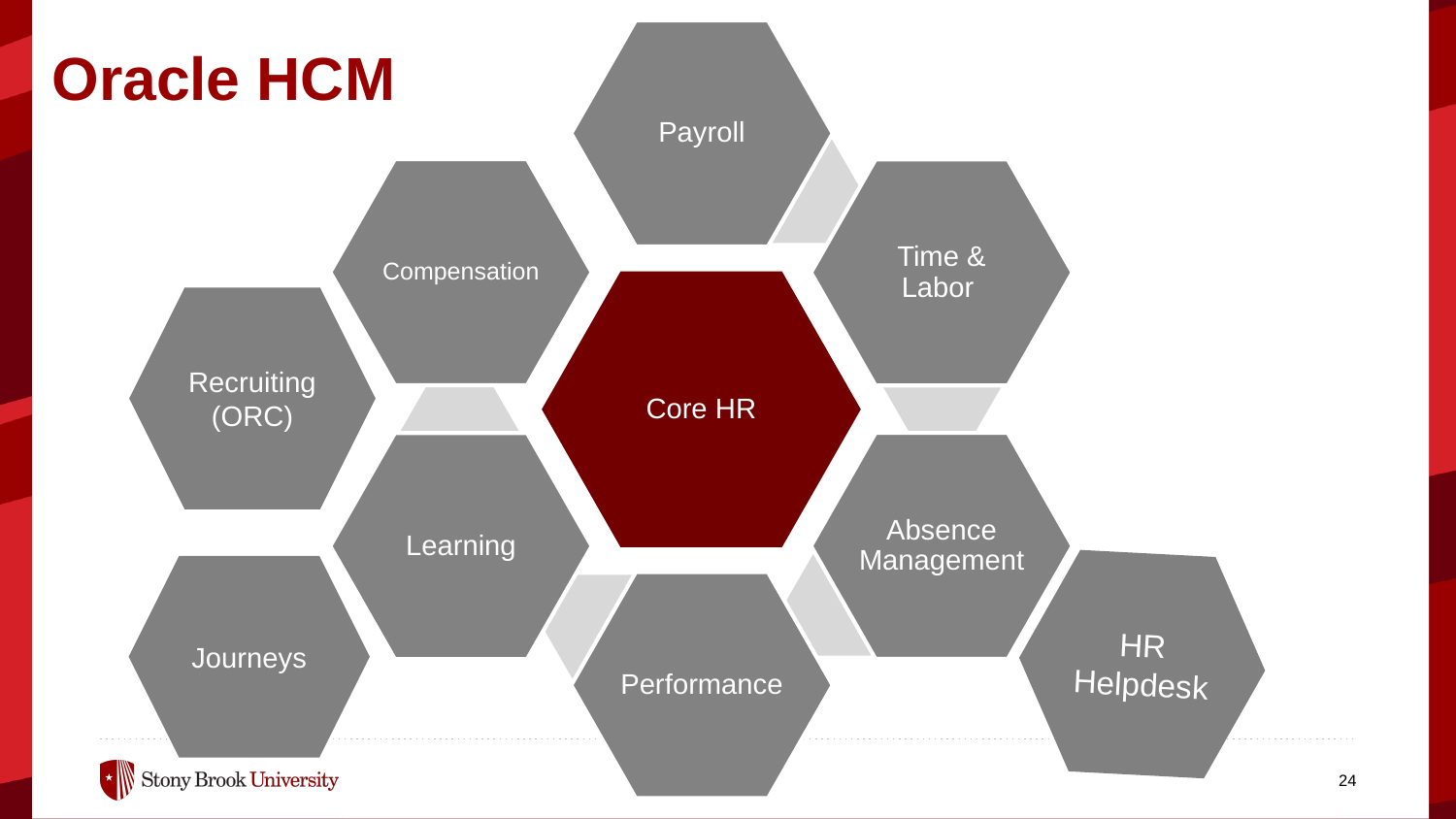

Core HR
Payroll
Time & Labor
Absence Management
Performance
Learning
Compensation
Oracle HCM
Recruiting (ORC)
HR Helpdesk
Journeys